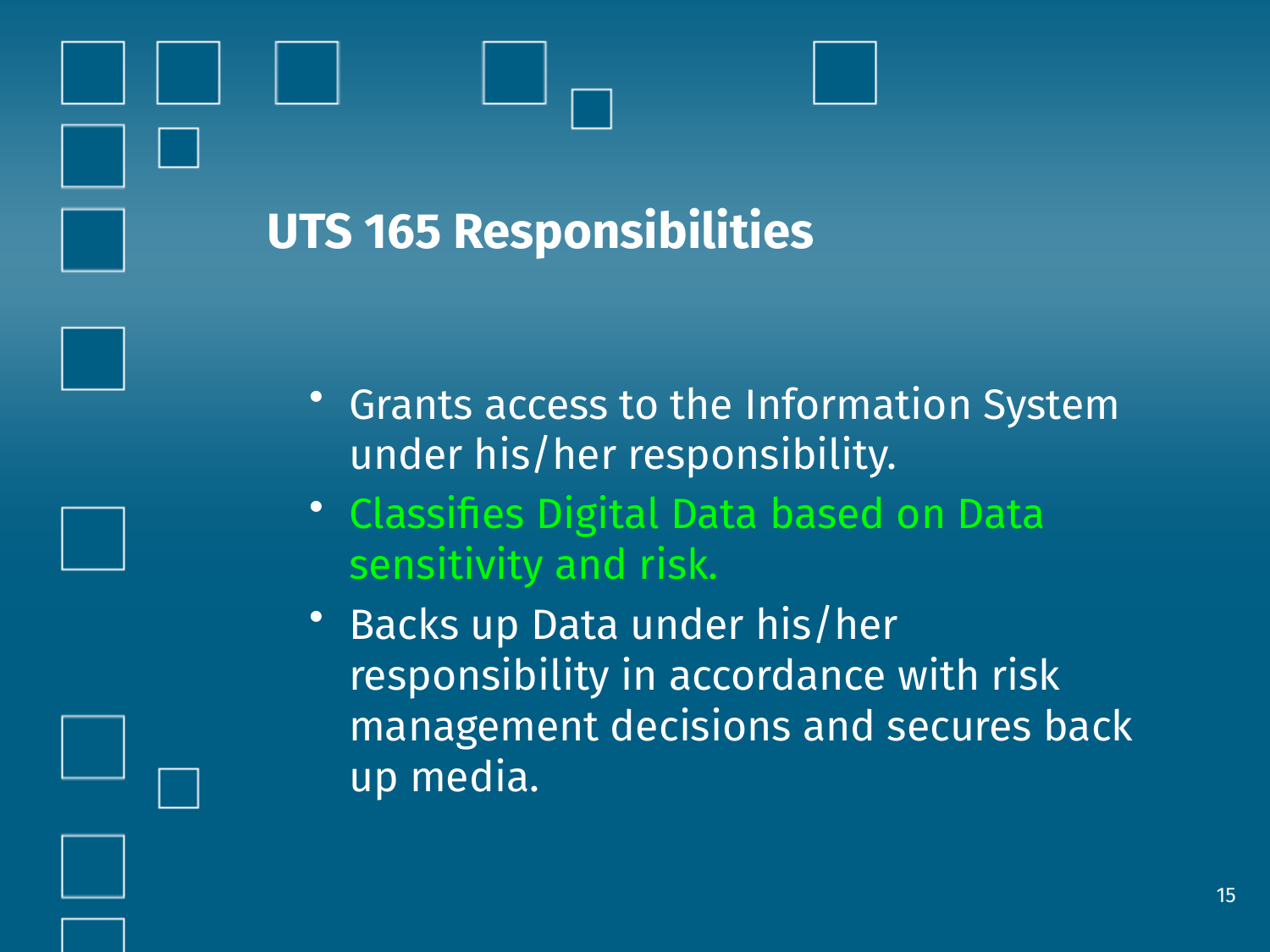

# UTS 165 Responsibilities
Grants access to the Information System under his/her responsibility.
Classifies Digital Data based on Data sensitivity and risk.
Backs up Data under his/her responsibility in accordance with risk management decisions and secures back up media.
15